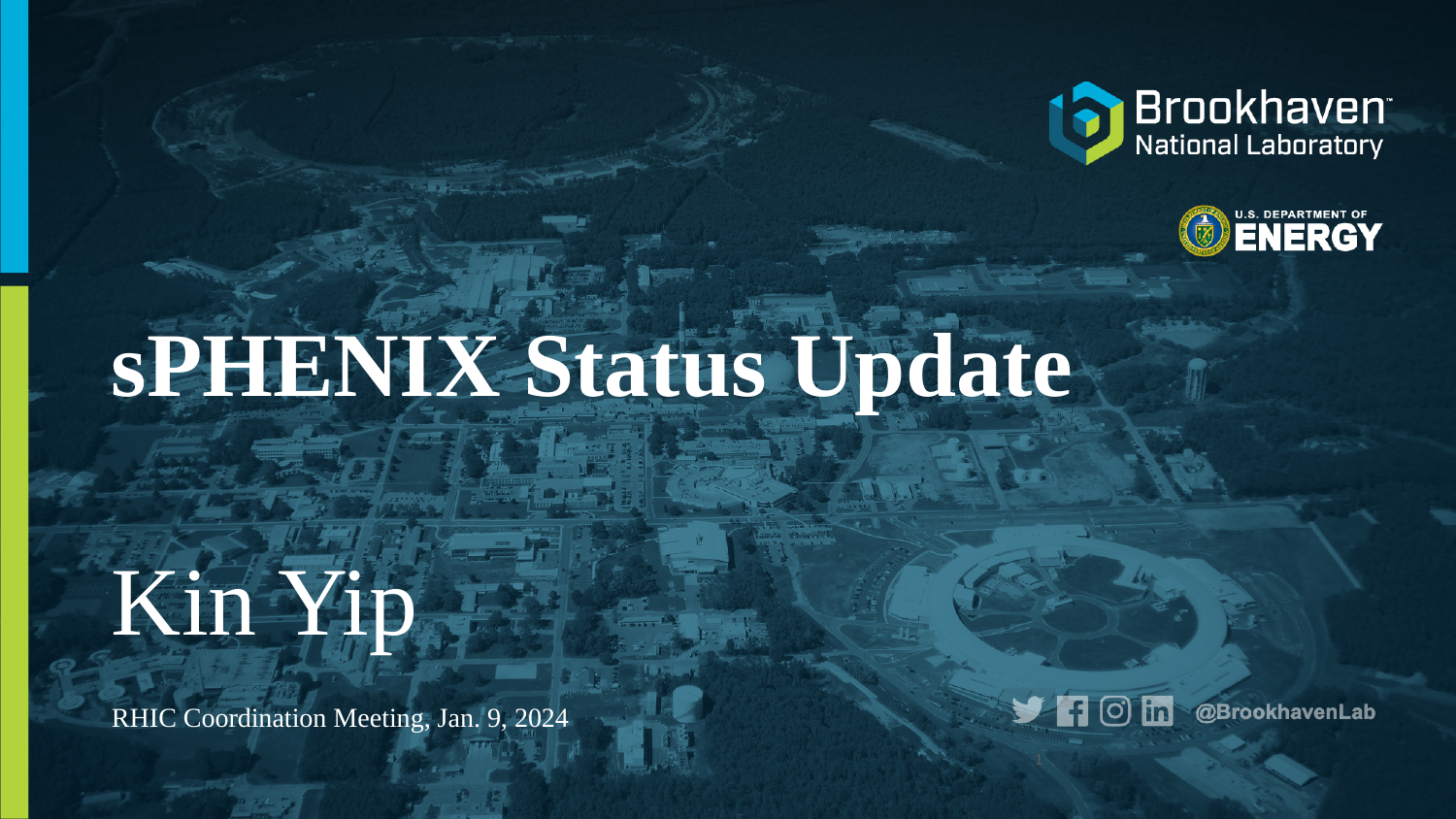

# sPHENIX Status Update
Kin Yip
RHIC Coordination Meeting, Jan. 9, 2024
1